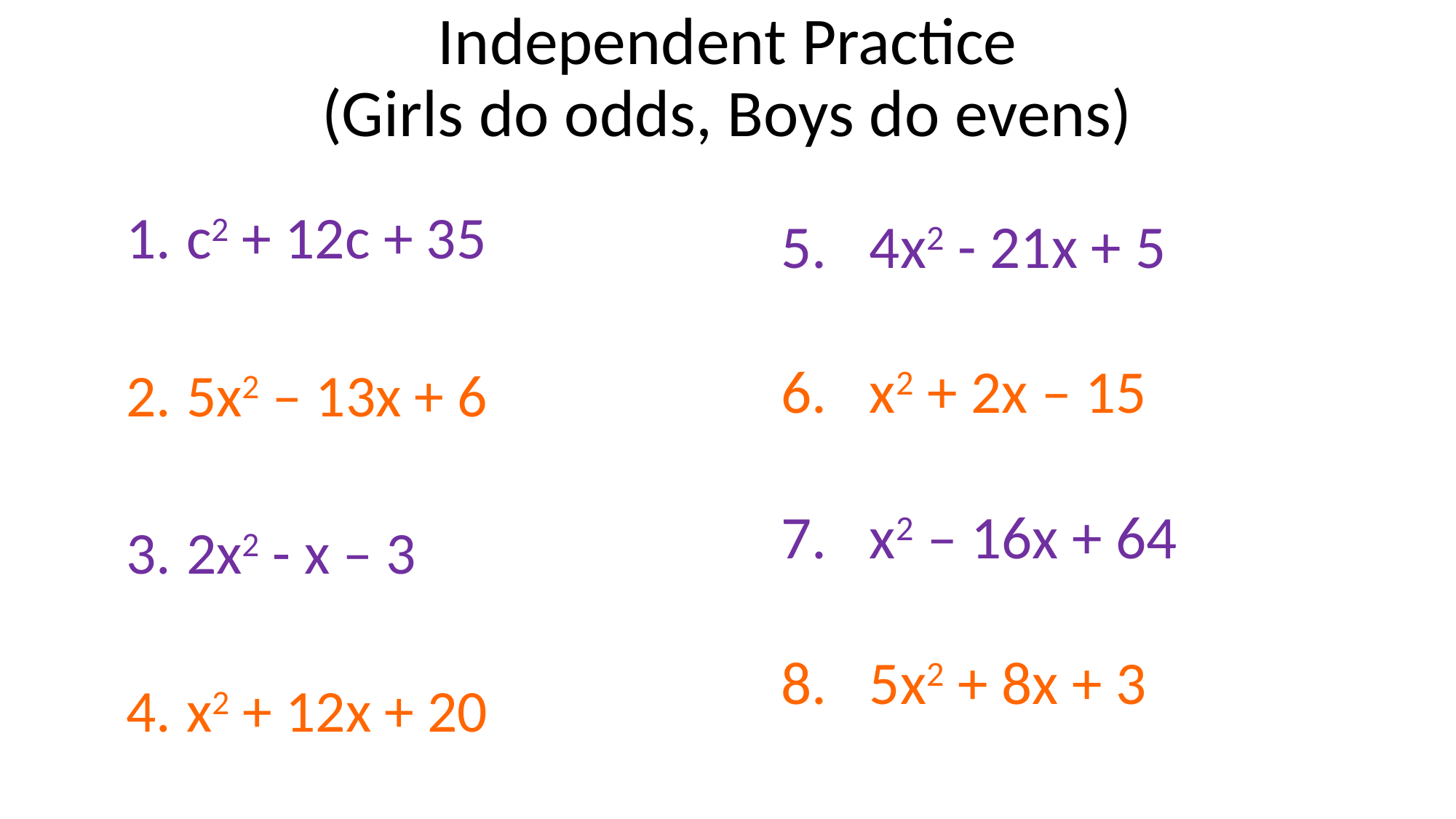

# Independent Practice (Girls do odds, Boys do evens)
c2 + 12c + 35

5x2 – 13x + 6

2x2 - x – 3

x2 + 12x + 20
4x2 - 21x + 5

x2 + 2x – 15

x2 – 16x + 64

5x2 + 8x + 3